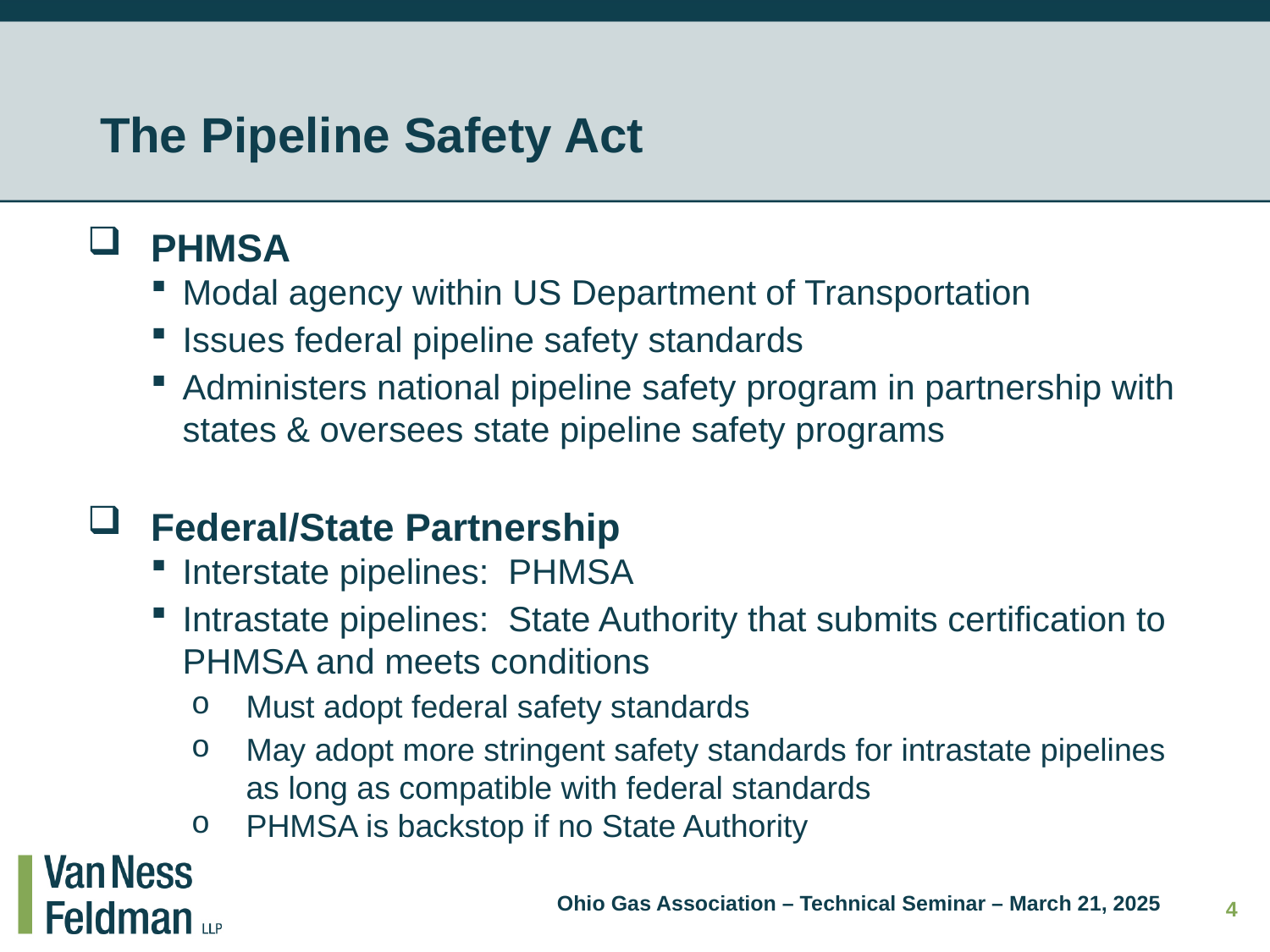

# The Pipeline Safety Act
PHMSA
Modal agency within US Department of Transportation
Issues federal pipeline safety standards
Administers national pipeline safety program in partnership with states & oversees state pipeline safety programs

Federal/State Partnership
Interstate pipelines:  PHMSA
Intrastate pipelines:  State Authority that submits certification to PHMSA and meets conditions
Must adopt federal safety standards
May adopt more stringent safety standards for intrastate pipelines as long as compatible with federal standards
PHMSA is backstop if no State Authority

Ohio Gas Association – Technical Seminar – March 21, 2025